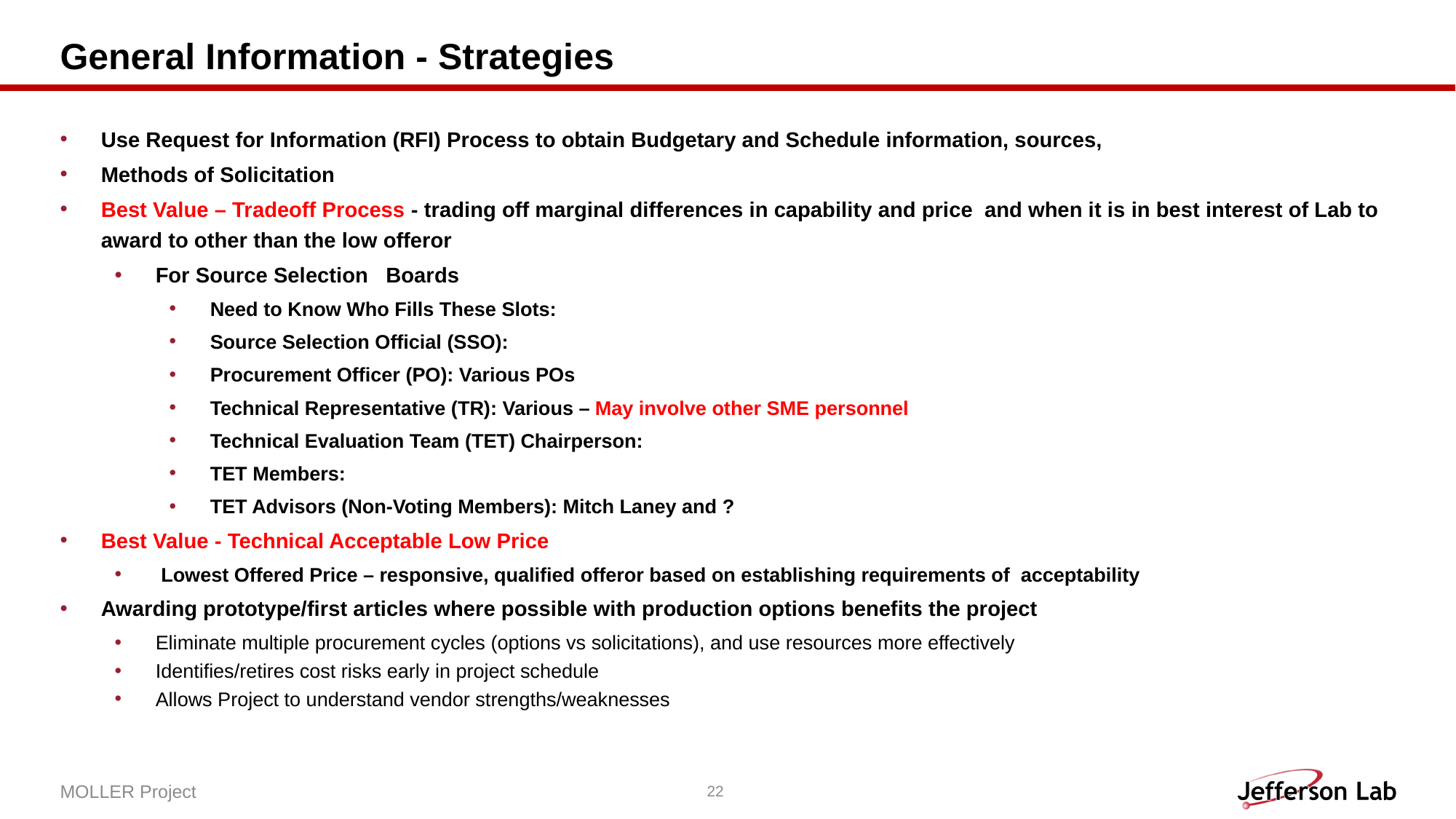

# General Information - Strategies
Use Request for Information (RFI) Process to obtain Budgetary and Schedule information, sources,
Methods of Solicitation
Best Value – Tradeoff Process - trading off marginal differences in capability and price  and when it is in best interest of Lab to award to other than the low offeror
For Source Selection   Boards
Need to Know Who Fills These Slots:
Source Selection Official (SSO):
Procurement Officer (PO): Various POs
Technical Representative (TR): Various – May involve other SME personnel
Technical Evaluation Team (TET) Chairperson:
TET Members:
TET Advisors (Non-Voting Members): Mitch Laney and ?
Best Value - Technical Acceptable Low Price
 Lowest Offered Price – responsive, qualified offeror based on establishing requirements of  acceptability
Awarding prototype/first articles where possible with production options benefits the project
Eliminate multiple procurement cycles (options vs solicitations), and use resources more effectively
Identifies/retires cost risks early in project schedule
Allows Project to understand vendor strengths/weaknesses

MOLLER Project
22